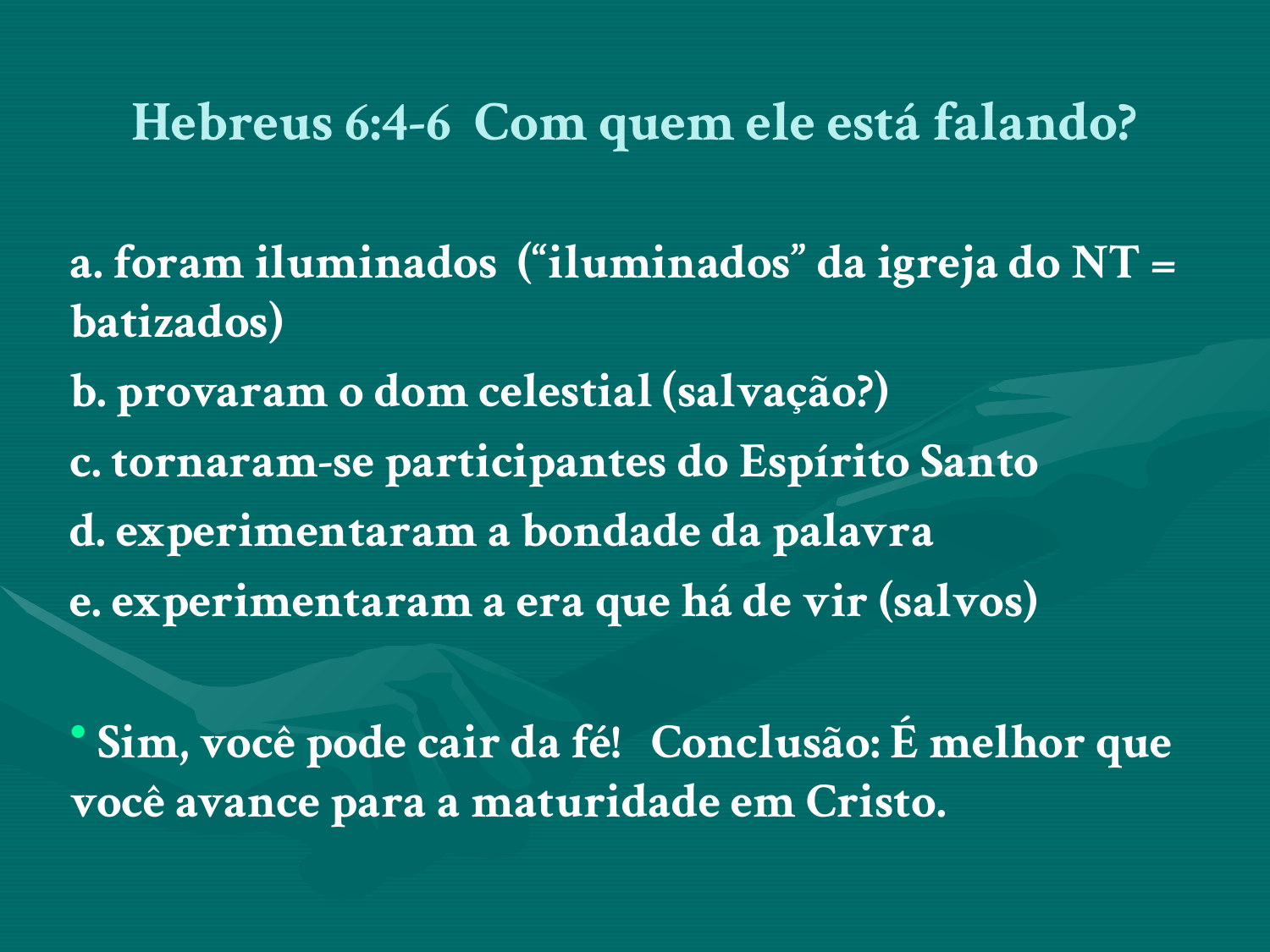

a. foram iluminados  (“iluminados” da igreja do NT = batizados)
b. provaram o dom celestial (salvação?)
c. tornaram-se participantes do Espírito Santo
d. experimentaram a bondade da palavra
e. experimentaram a era que há de vir (salvos)

 Sim, você pode cair da fé!   Conclusão: É melhor que você avance para a maturidade em Cristo.
Hebreus 6:4-6  Com quem ele está falando?